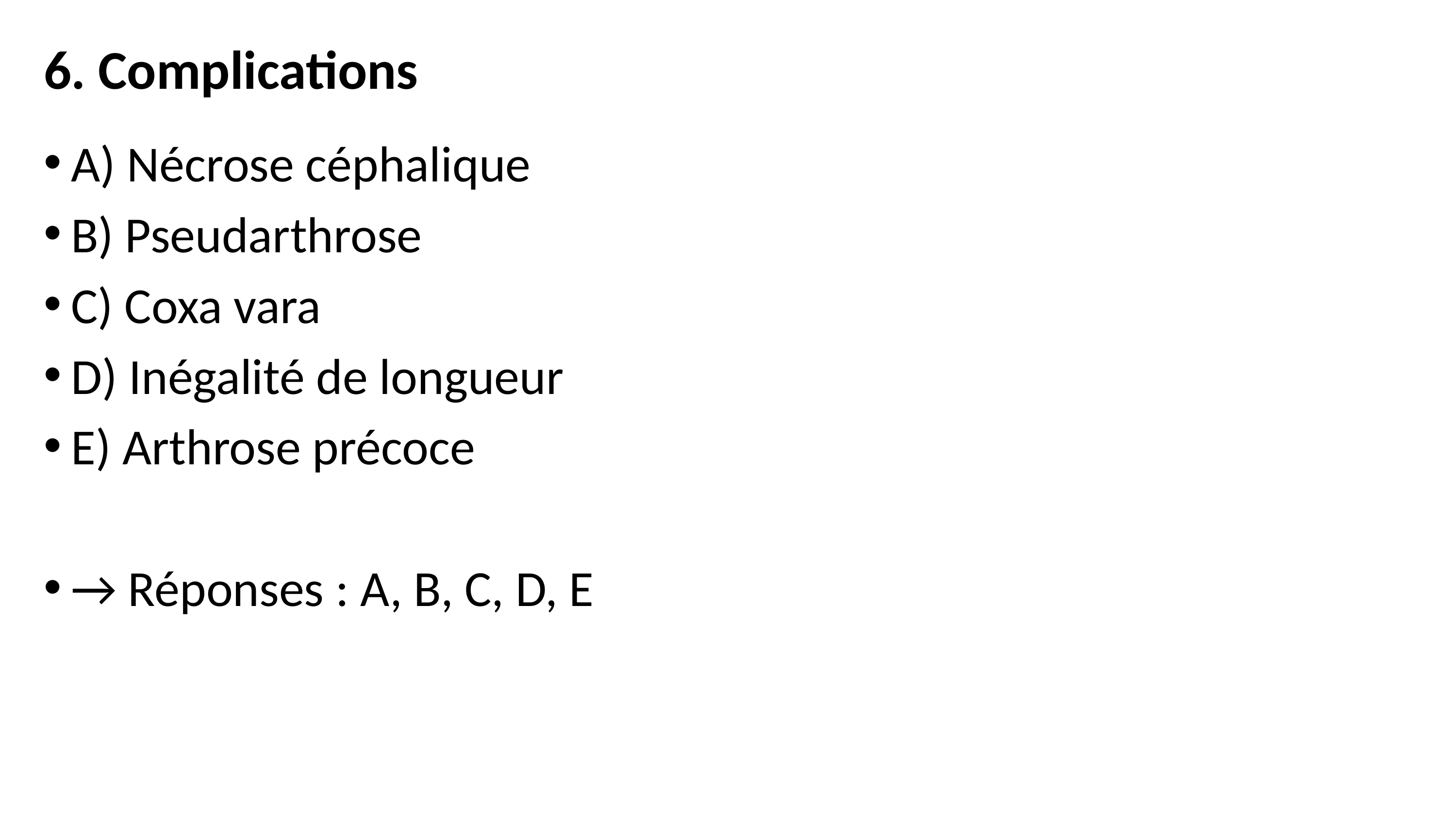

# 6. Complications
A) Nécrose céphalique
B) Pseudarthrose
C) Coxa vara
D) Inégalité de longueur
E) Arthrose précoce

→ Réponses : A, B, C, D, E